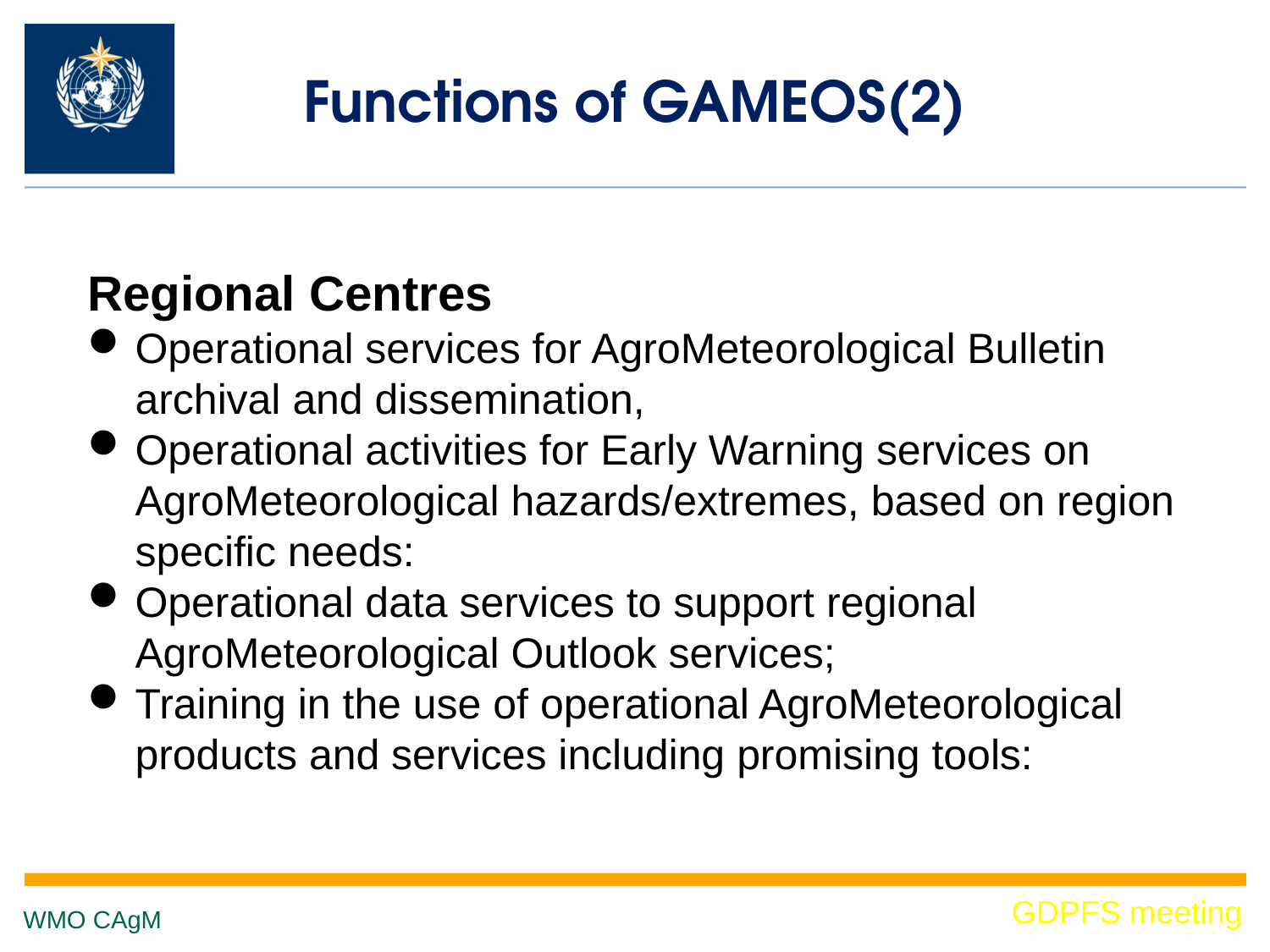

Functions of GAMEOS(2)
Regional Centres
Operational services for AgroMeteorological Bulletin archival and dissemination,
Operational activities for Early Warning services on AgroMeteorological hazards/extremes, based on region specific needs:
Operational data services to support regional AgroMeteorological Outlook services;
Training in the use of operational AgroMeteorological products and services including promising tools:
GDPFS meeting
WMO CAgM